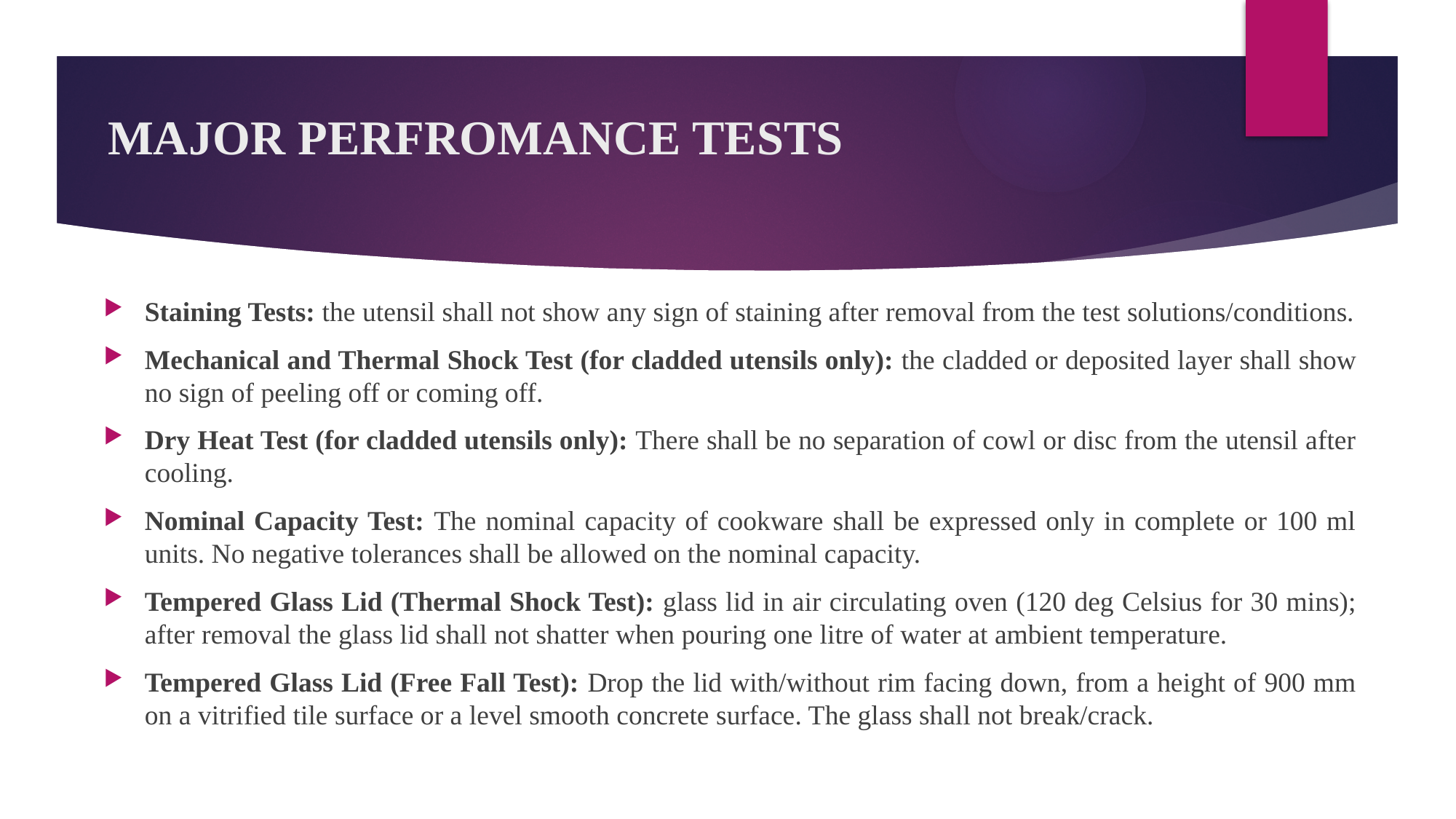

# MAJOR PERFROMANCE TESTS
Staining Tests: the utensil shall not show any sign of staining after removal from the test solutions/conditions.
Mechanical and Thermal Shock Test (for cladded utensils only): the cladded or deposited layer shall show no sign of peeling off or coming off.
Dry Heat Test (for cladded utensils only): There shall be no separation of cowl or disc from the utensil after cooling.
Nominal Capacity Test: The nominal capacity of cookware shall be expressed only in complete or 100 ml units. No negative tolerances shall be allowed on the nominal capacity.
Tempered Glass Lid (Thermal Shock Test): glass lid in air circulating oven (120 deg Celsius for 30 mins); after removal the glass lid shall not shatter when pouring one litre of water at ambient temperature.
Tempered Glass Lid (Free Fall Test): Drop the lid with/without rim facing down, from a height of 900 mm on a vitrified tile surface or a level smooth concrete surface. The glass shall not break/crack.